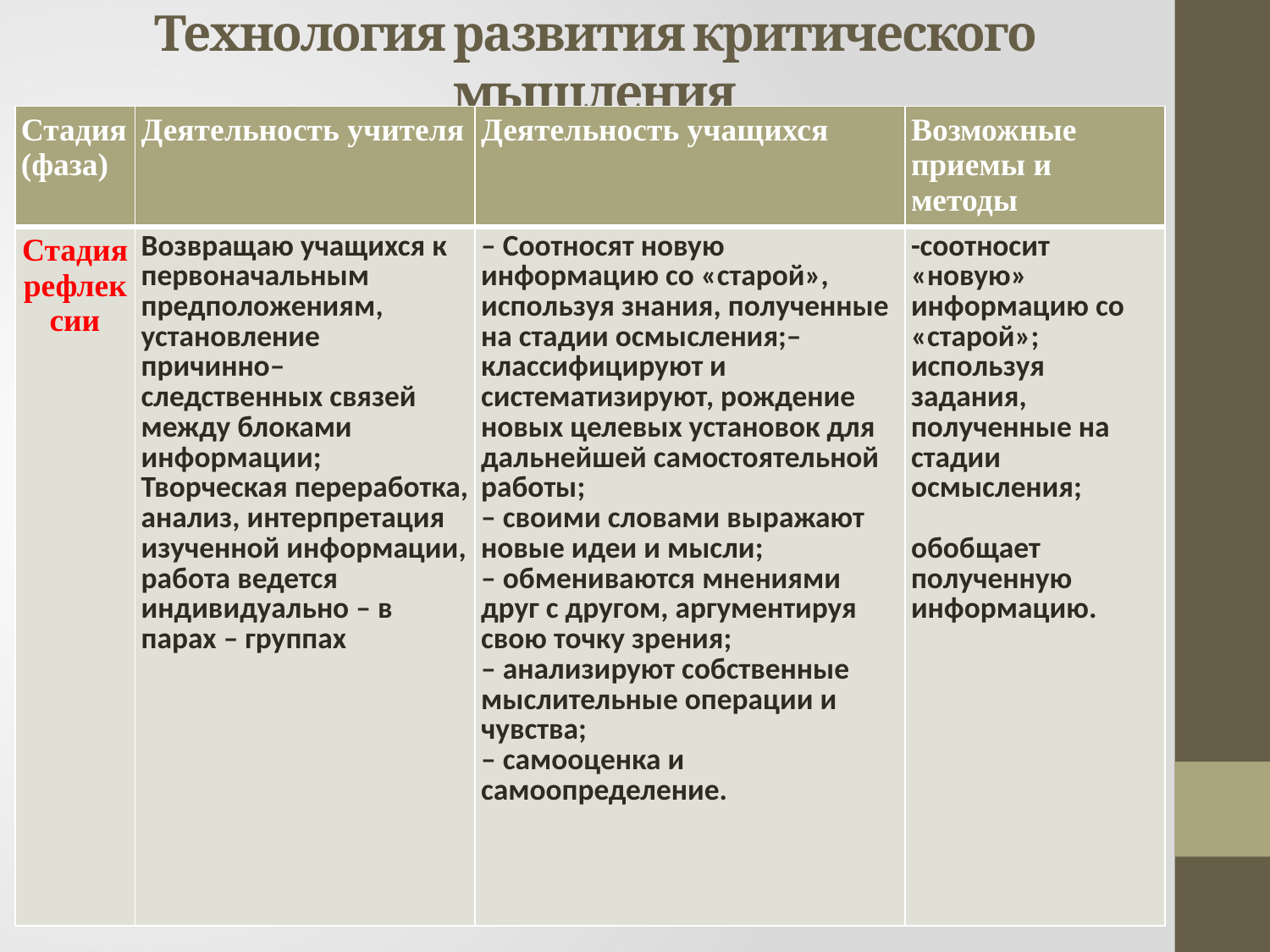

# Технология развития критического мышления
| Стадия (фаза) | Деятельность учителя | Деятельность учащихся | Возможные приемы и методы |
| --- | --- | --- | --- |
| Стадия рефлексии | Возвращаю учащихся к первоначальным предположениям, установление причинно– следственных связей между блоками информации; Творческая переработка, анализ, интерпретация изученной информации, работа ведется индивидуально – в парах – группах | – Соотносят новую информацию со «старой», используя знания, полученные на стадии осмысления;– классифицируют и систематизируют, рождение новых целевых установок для дальнейшей самостоятельной работы; – своими словами выражают новые идеи и мысли; – обмениваются мнениями друг с другом, аргументируя свою точку зрения; – анализируют собственные мыслительные операции и чувства; – самооценка и самоопределение. | -соотносит «новую» информацию со «старой»; используя задания, полученные на стадии осмысления; обобщает полученную информацию. |